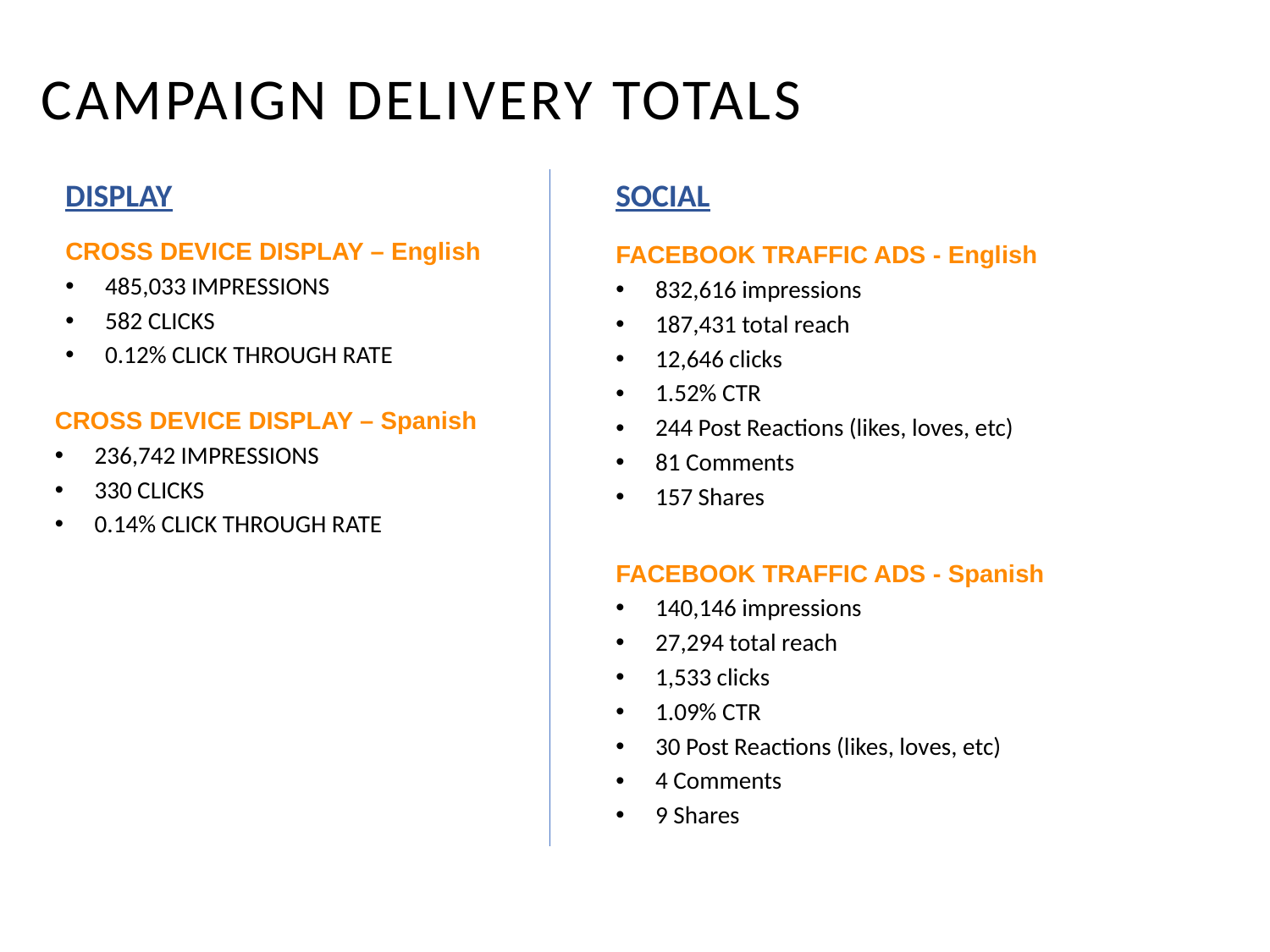

CAMPAIGN DELIVERY TOTALS
DISPLAY
SOCIAL

FACEBOOK TRAFFIC ADS - English
832,616 impressions
187,431 total reach
12,646 clicks
1.52% CTR
244 Post Reactions (likes, loves, etc)
81 Comments
157 Shares

FACEBOOK TRAFFIC ADS - Spanish
140,146 impressions
27,294 total reach
1,533 clicks
1.09% CTR
30 Post Reactions (likes, loves, etc)
4 Comments
9 Shares

CROSS DEVICE DISPLAY – English
485,033 IMPRESSIONS
582 CLICKS
0.12% CLICK THROUGH RATE

CROSS DEVICE DISPLAY – Spanish
236,742 IMPRESSIONS
330 CLICKS
0.14% CLICK THROUGH RATE